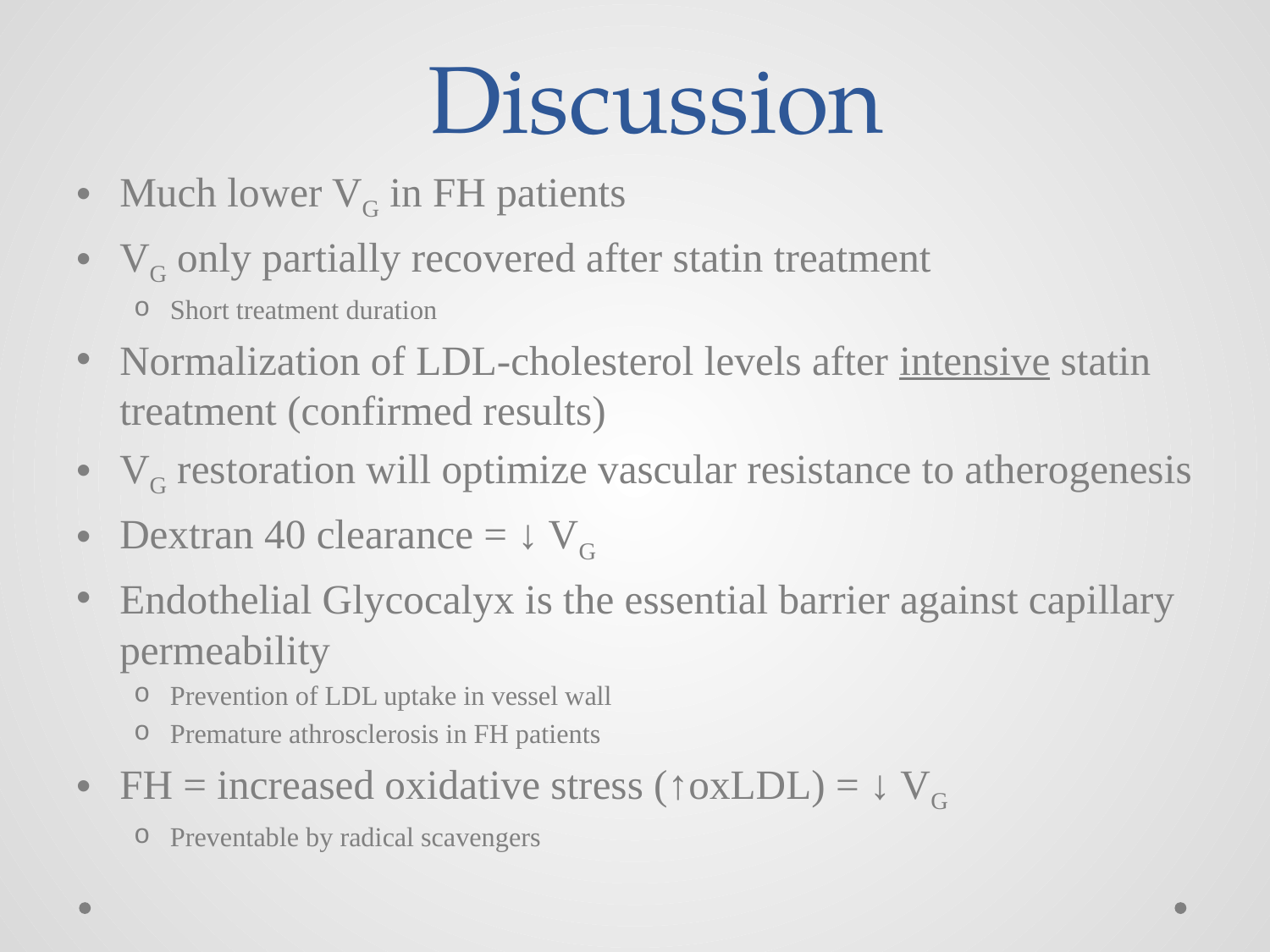

# Discussion
Much lower VG in FH patients
VG only partially recovered after statin treatment
Short treatment duration
Normalization of LDL-cholesterol levels after intensive statin treatment (confirmed results)
VG restoration will optimize vascular resistance to atherogenesis
Dextran 40 clearance = ↓ VG
Endothelial Glycocalyx is the essential barrier against capillary permeability
Prevention of LDL uptake in vessel wall
Premature athrosclerosis in FH patients
FH = increased oxidative stress (↑oxLDL) = ↓ VG
Preventable by radical scavengers